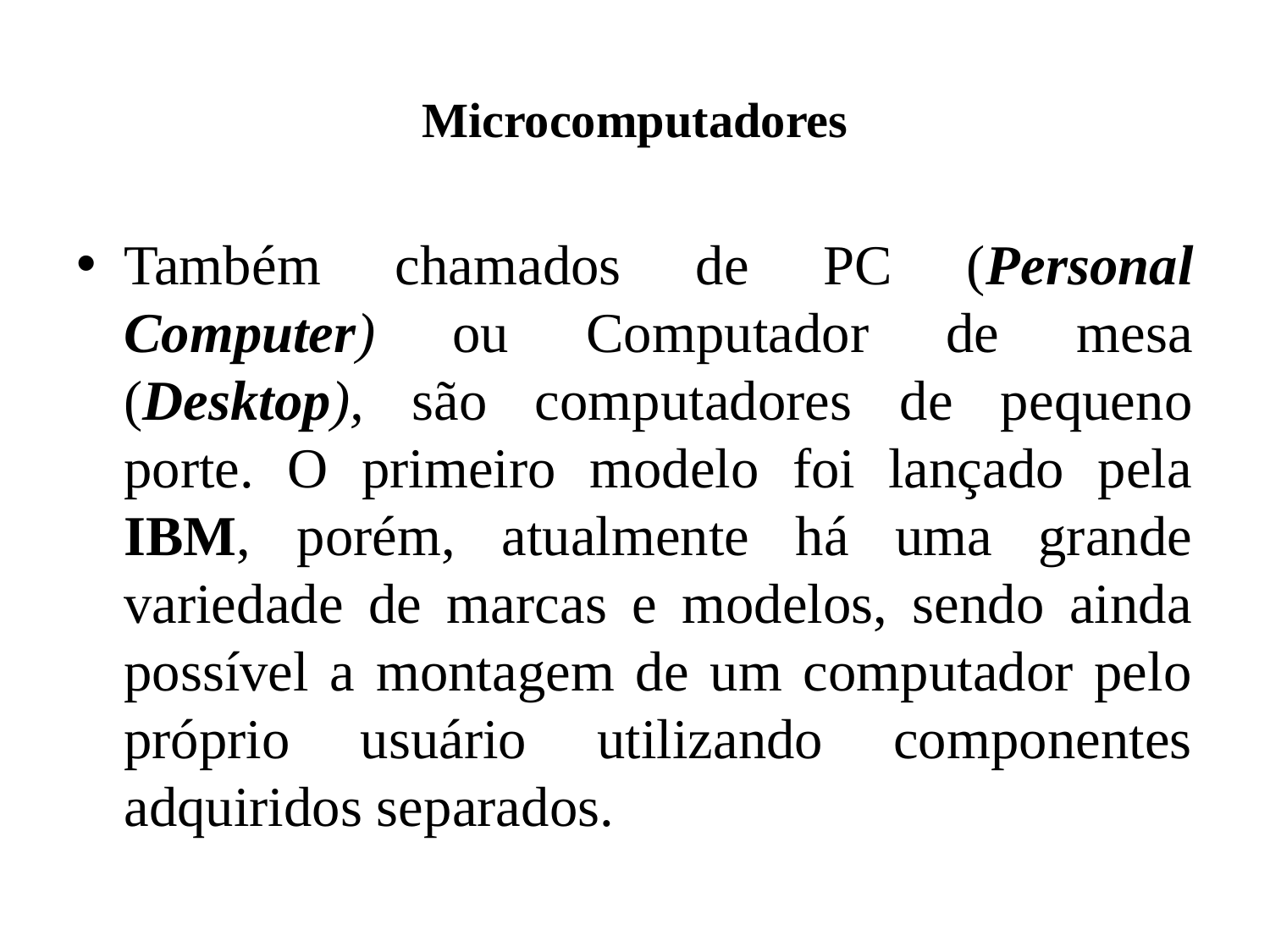

# Microcomputadores
Também chamados de PC (Personal Computer) ou Computador de mesa (Desktop), são computadores de pequeno porte. O primeiro modelo foi lançado pela IBM, porém, atualmente há uma grande variedade de marcas e modelos, sendo ainda possível a montagem de um computador pelo próprio usuário utilizando componentes adquiridos separados.